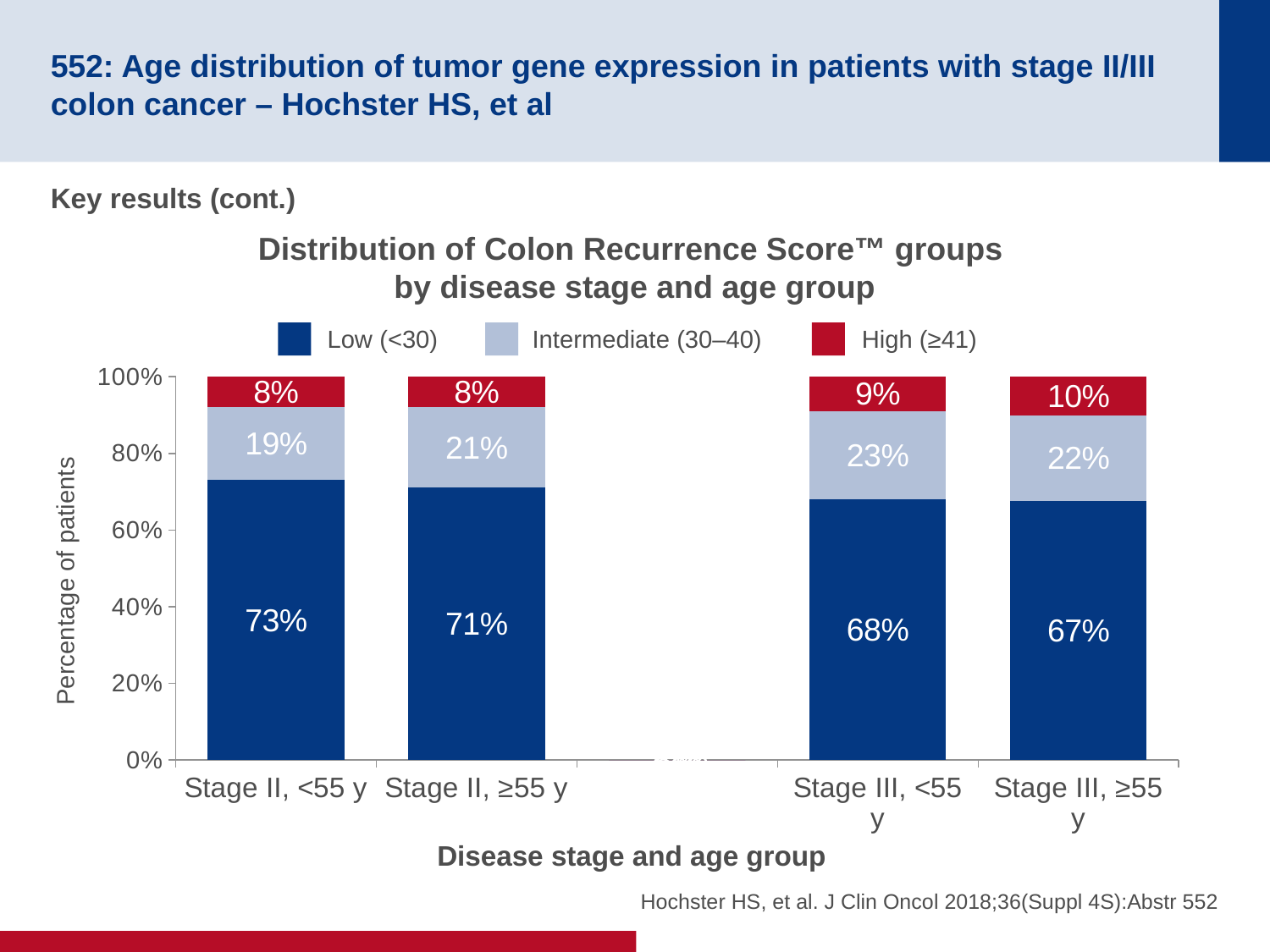

# 552: Age distribution of tumor gene expression in patients with stage II/III colon cancer – Hochster HS, et al
Key results (cont.)
Distribution of Colon Recurrence Score™ groups
by disease stage and age group
Low (<30)
Intermediate (30–40)
High (≥41)

### Chart

| Category | Low | Medium | High |
|---|---|---|---|
| Stage II, <55 y | 73.0 | 19.0 | 8.0 |
| Stage II, ≥55 y | 71.0 | 21.0 | 8.0 |
|  | 0.0 | 0.0 | 0.0 |
| Stage III, <55 y | 68.0 | 23.0 | 9.0 |
| Stage III, ≥55 y | 67.0 | 22.0 | 10.0 |
Percentage of patients
Disease stage and age group
Hochster HS, et al. J Clin Oncol 2018;36(Suppl 4S):Abstr 552